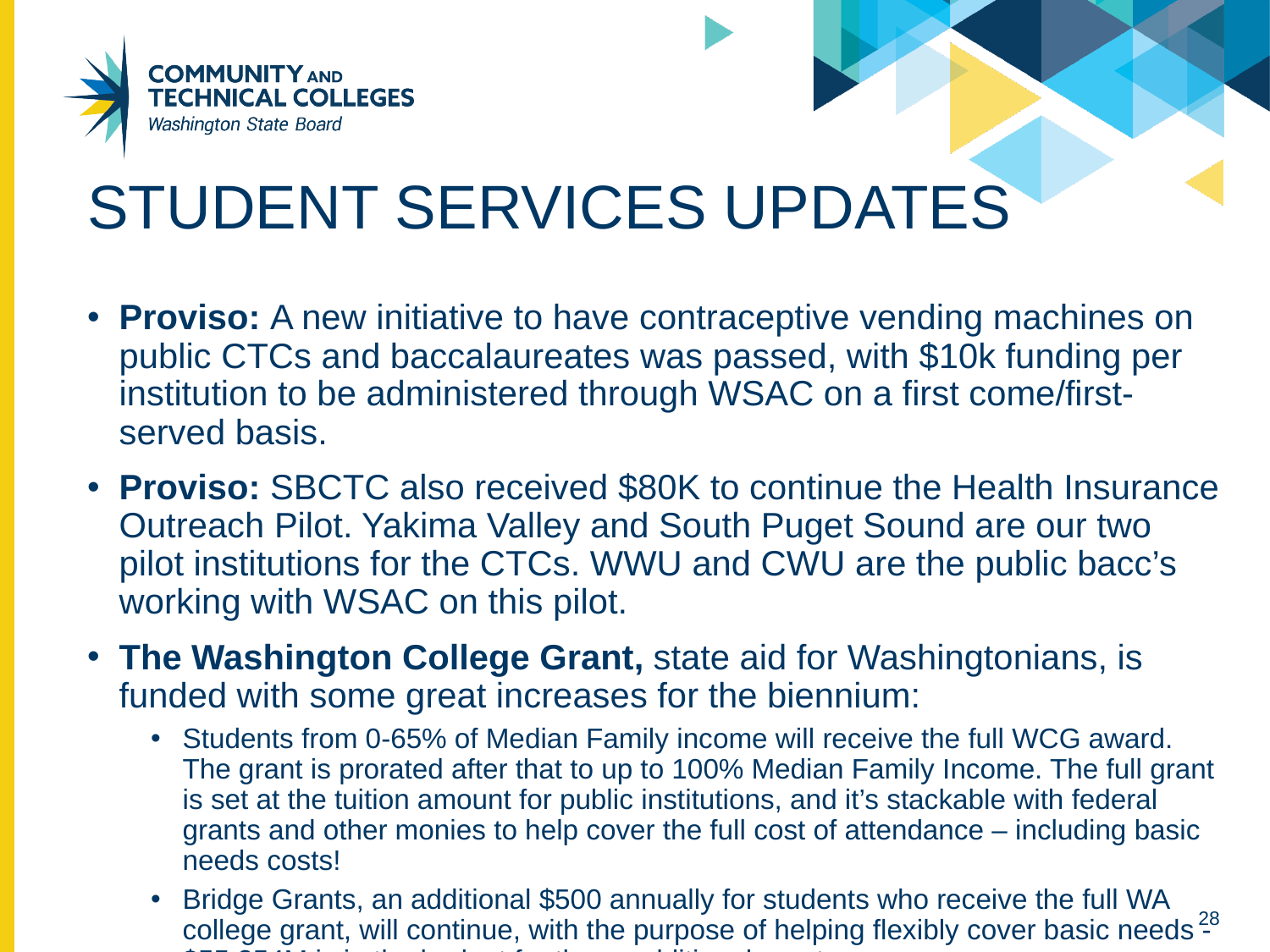

# Student Services Updates
Proviso: A new initiative to have contraceptive vending machines on public CTCs and baccalaureates was passed, with $10k funding per institution to be administered through WSAC on a first come/first-served basis.
Proviso: SBCTC also received $80K to continue the Health Insurance Outreach Pilot. Yakima Valley and South Puget Sound are our two pilot institutions for the CTCs. WWU and CWU are the public bacc’s working with WSAC on this pilot.
The Washington College Grant, state aid for Washingtonians, is funded with some great increases for the biennium:
Students from 0-65% of Median Family income will receive the full WCG award.  The grant is prorated after that to up to 100% Median Family Income. The full grant is set at the tuition amount for public institutions, and it’s stackable with federal grants and other monies to help cover the full cost of attendance – including basic needs costs!
Bridge Grants, an additional $500 annually for students who receive the full WA college grant, will continue, with the purpose of helping flexibly cover basic needs - $55.254M is in the budget for these additional grants.

28